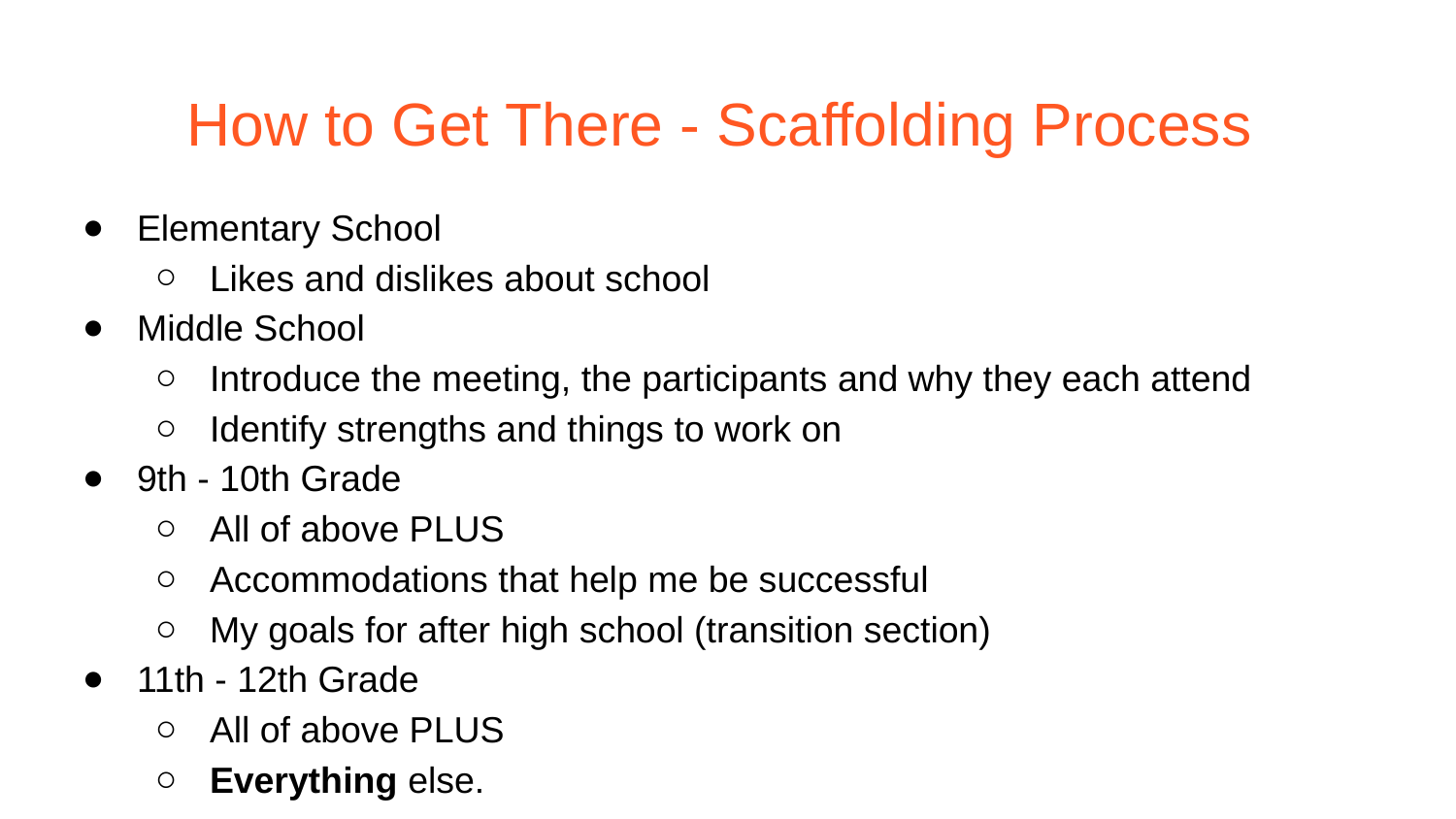

# How to Get There - Scaffolding Process
Elementary School
Likes and dislikes about school
Middle School
Introduce the meeting, the participants and why they each attend
Identify strengths and things to work on
9th - 10th Grade
All of above PLUS
Accommodations that help me be successful
My goals for after high school (transition section)
11th - 12th Grade
All of above PLUS
Everything else.